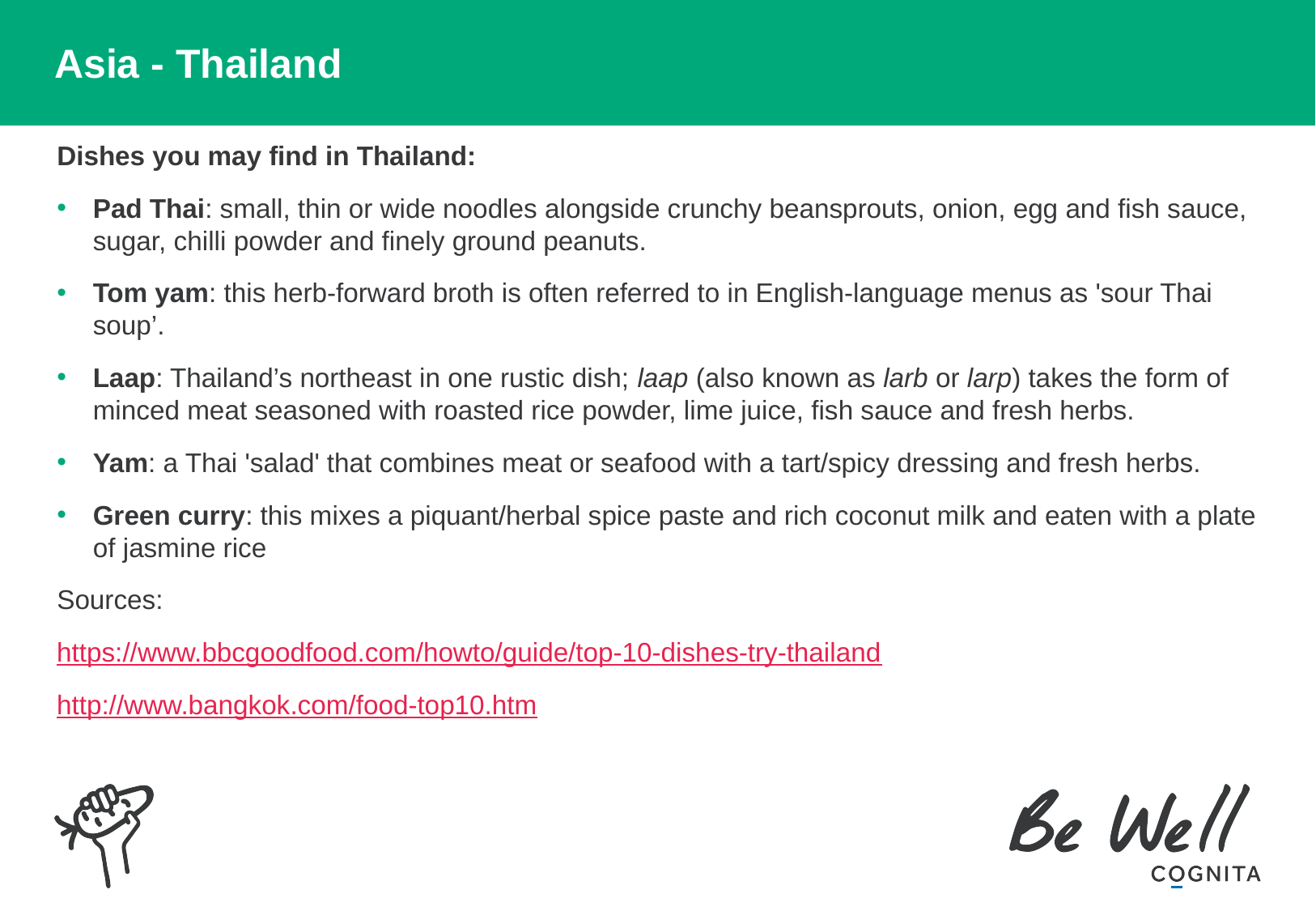

# Asia - Thailand
Dishes you may find in Thailand:
Pad Thai: small, thin or wide noodles alongside crunchy beansprouts, onion, egg and fish sauce, sugar, chilli powder and finely ground peanuts.
Tom yam: this herb-forward broth is often referred to in English-language menus as 'sour Thai soup’.
Laap: Thailand’s northeast in one rustic dish; laap (also known as larb or larp) takes the form of minced meat seasoned with roasted rice powder, lime juice, fish sauce and fresh herbs.
Yam: a Thai 'salad' that combines meat or seafood with a tart/spicy dressing and fresh herbs.
Green curry: this mixes a piquant/herbal spice paste and rich coconut milk and eaten with a plate of jasmine rice
Sources:
https://www.bbcgoodfood.com/howto/guide/top-10-dishes-try-thailand
http://www.bangkok.com/food-top10.htm